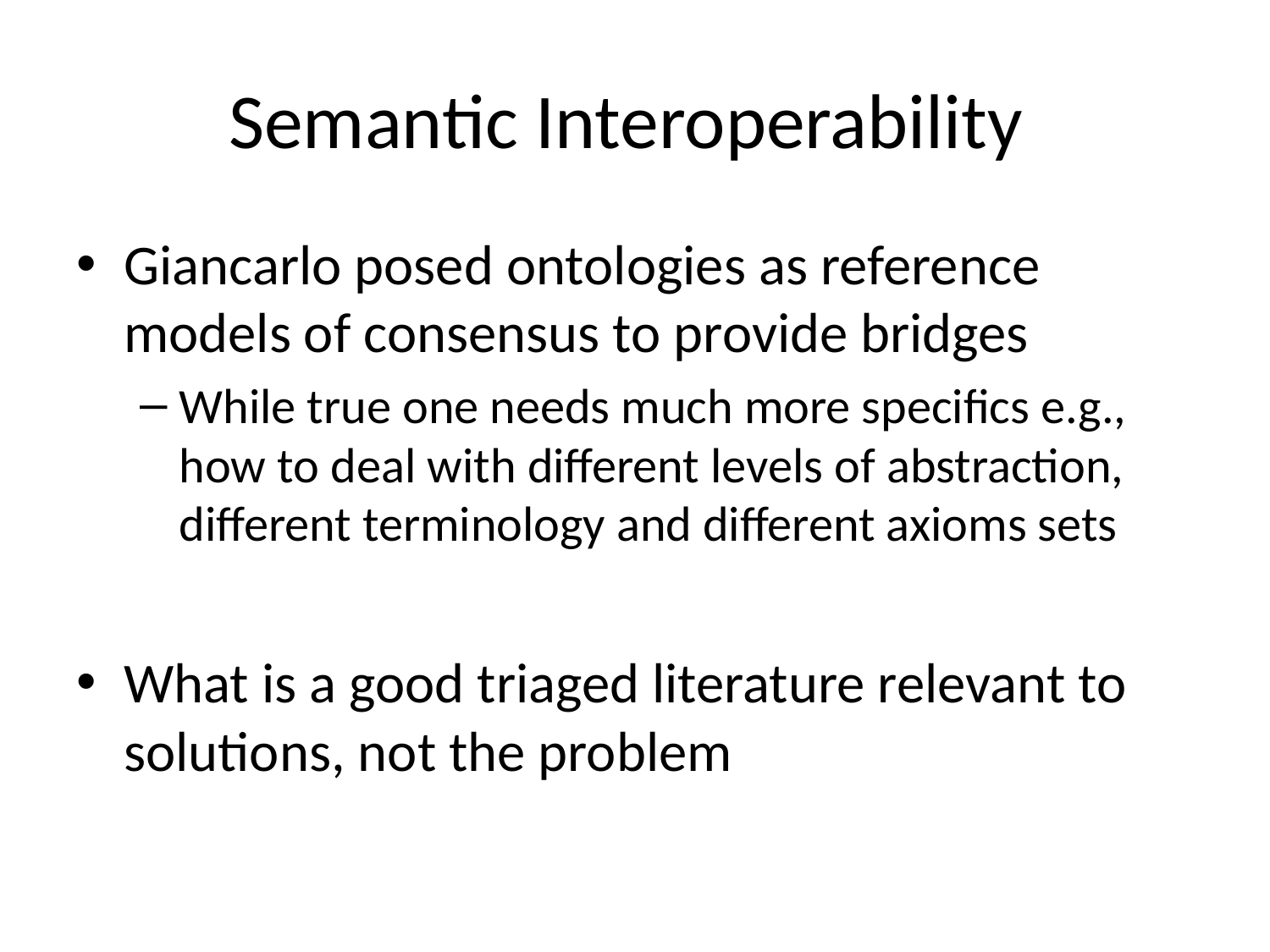

# Semantic Interoperability
Giancarlo posed ontologies as reference models of consensus to provide bridges
While true one needs much more specifics e.g., how to deal with different levels of abstraction, different terminology and different axioms sets

What is a good triaged literature relevant to solutions, not the problem